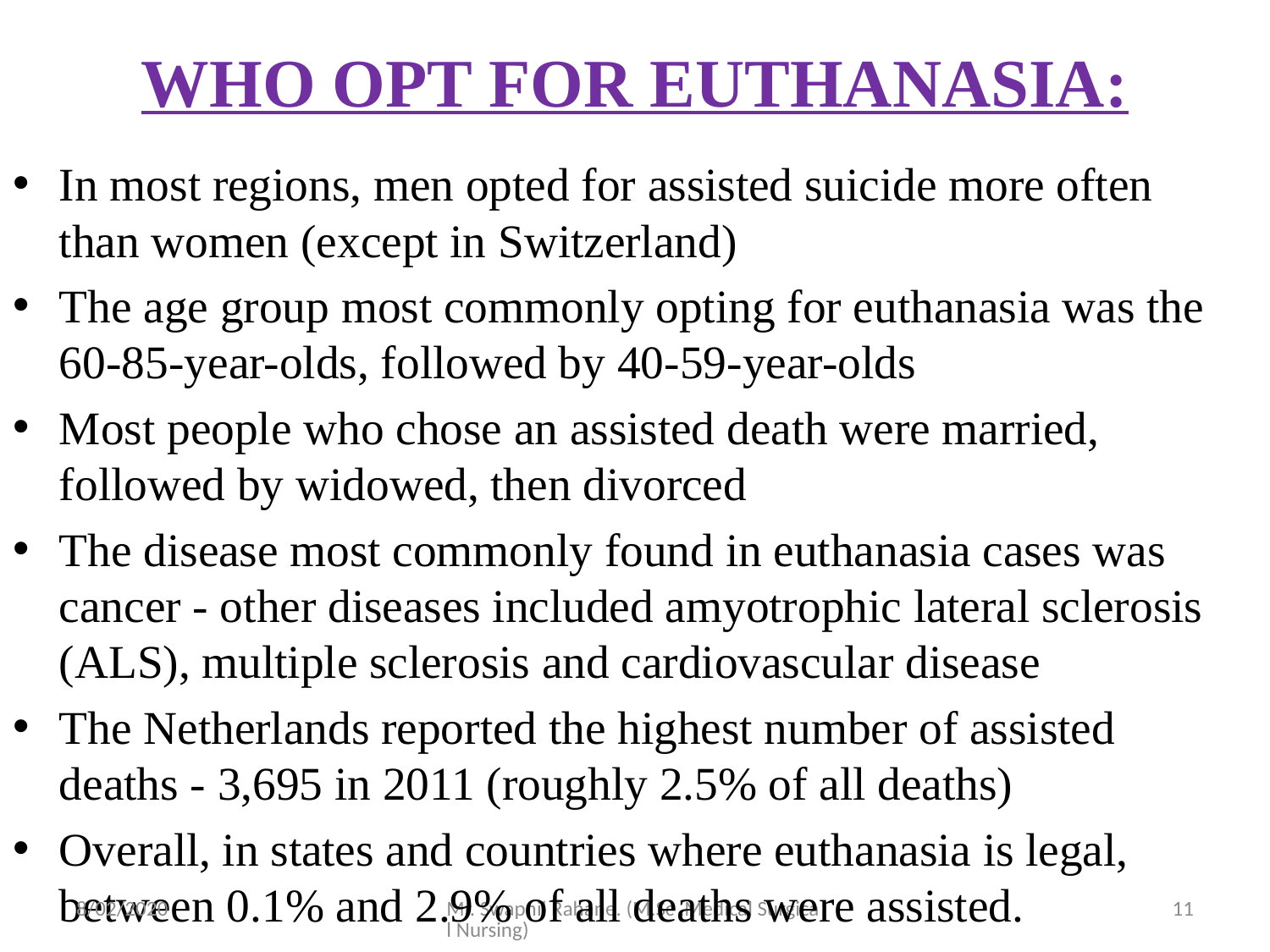

# WHO OPT FOR EUTHANASIA:
In most regions, men opted for assisted suicide more often than women (except in Switzerland)
The age group most commonly opting for euthanasia was the 60-85-year-olds, followed by 40-59-year-olds
Most people who chose an assisted death were married, followed by widowed, then divorced
The disease most commonly found in euthanasia cases was cancer - other diseases included amyotrophic lateral sclerosis (ALS), multiple sclerosis and cardiovascular disease
The Netherlands reported the highest number of assisted deaths - 3,695 in 2011 (roughly 2.5% of all deaths)
Overall, in states and countries where euthanasia is legal, between 0.1% and 2.9% of all deaths were assisted.

8/02/2020
Mr. Swapnil Rahane. (M.Sc ,Medical Surgical Nursing)
11